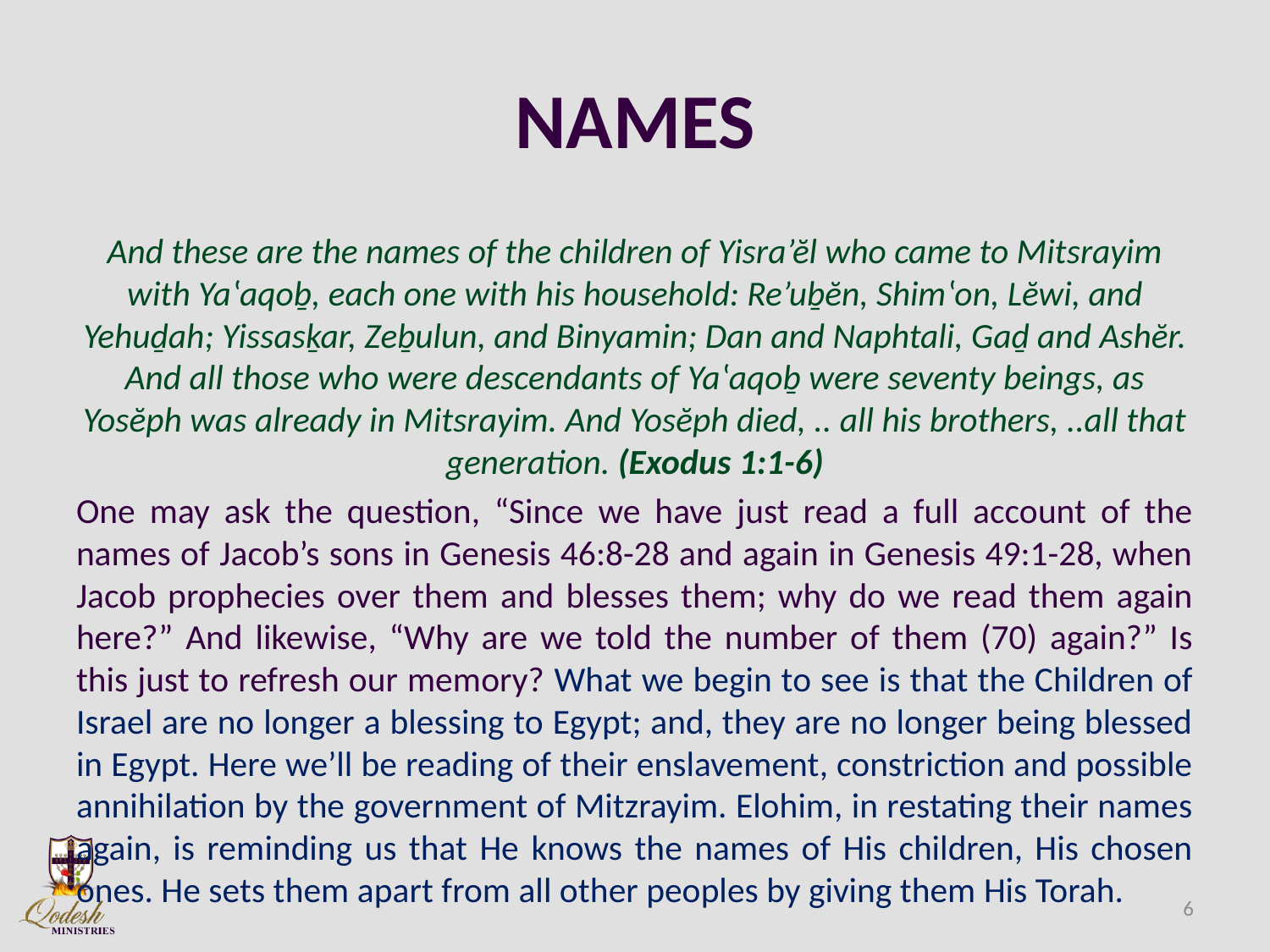

# NAMES
And these are the names of the children of Yisra’ĕl who came to Mitsrayim with Yaʽaqoḇ, each one with his household: Re’uḇĕn, Shimʽon, Lĕwi, and Yehuḏah; Yissasḵar, Zeḇulun, and Binyamin; Dan and Naphtali, Gaḏ and Ashĕr. And all those who were descendants of Yaʽaqoḇ were seventy beings, as Yosĕph was already in Mitsrayim. And Yosĕph died, .. all his brothers, ..all that generation. (Exodus 1:1-6)
One may ask the question, “Since we have just read a full account of the names of Jacob’s sons in Genesis 46:8-28 and again in Genesis 49:1-28, when Jacob prophecies over them and blesses them; why do we read them again here?” And likewise, “Why are we told the number of them (70) again?” Is this just to refresh our memory? What we begin to see is that the Children of Israel are no longer a blessing to Egypt; and, they are no longer being blessed in Egypt. Here we’ll be reading of their enslavement, constriction and possible annihilation by the government of Mitzrayim. Elohim, in restating their names again, is reminding us that He knows the names of His children, His chosen ones. He sets them apart from all other peoples by giving them His Torah.

6